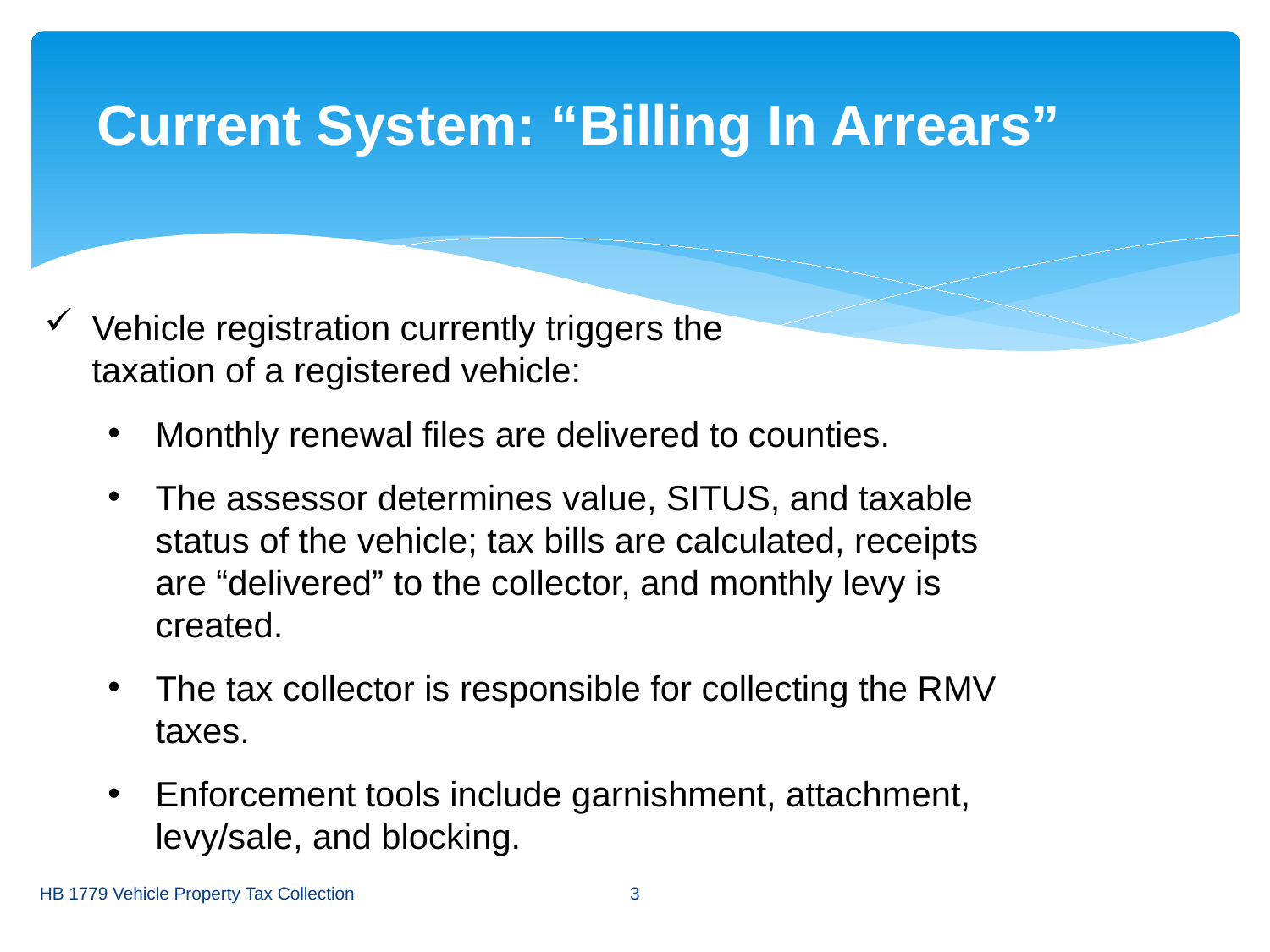

Current System: “Billing In Arrears”
Vehicle registration currently triggers the
taxation of a registered vehicle:
Monthly renewal files are delivered to counties.
The assessor determines value, SITUS, and taxable status of the vehicle; tax bills are calculated, receipts are “delivered” to the collector, and monthly levy is created.
The tax collector is responsible for collecting the RMV taxes.
Enforcement tools include garnishment, attachment, levy/sale, and blocking.

HB 1779 Vehicle Property Tax Collection
3